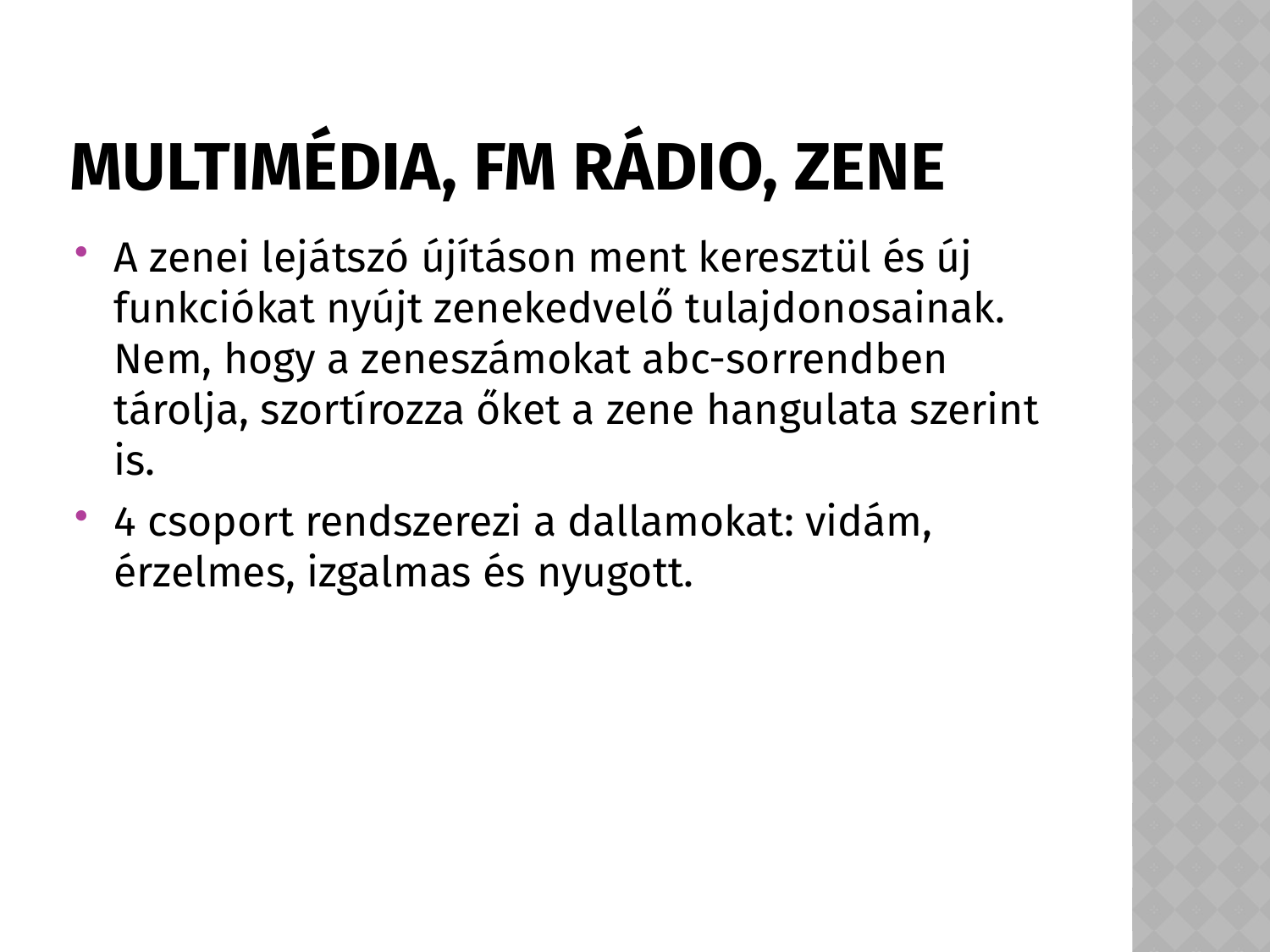

# Multimédia, FM rádio, zene
A zenei lejátszó újításon ment keresztül és új funkciókat nyújt zenekedvelő tulajdonosainak. Nem, hogy a zeneszámokat abc-sorrendben tárolja, szortírozza őket a zene hangulata szerint is.
4 csoport rendszerezi a dallamokat: vidám, érzelmes, izgalmas és nyugott.